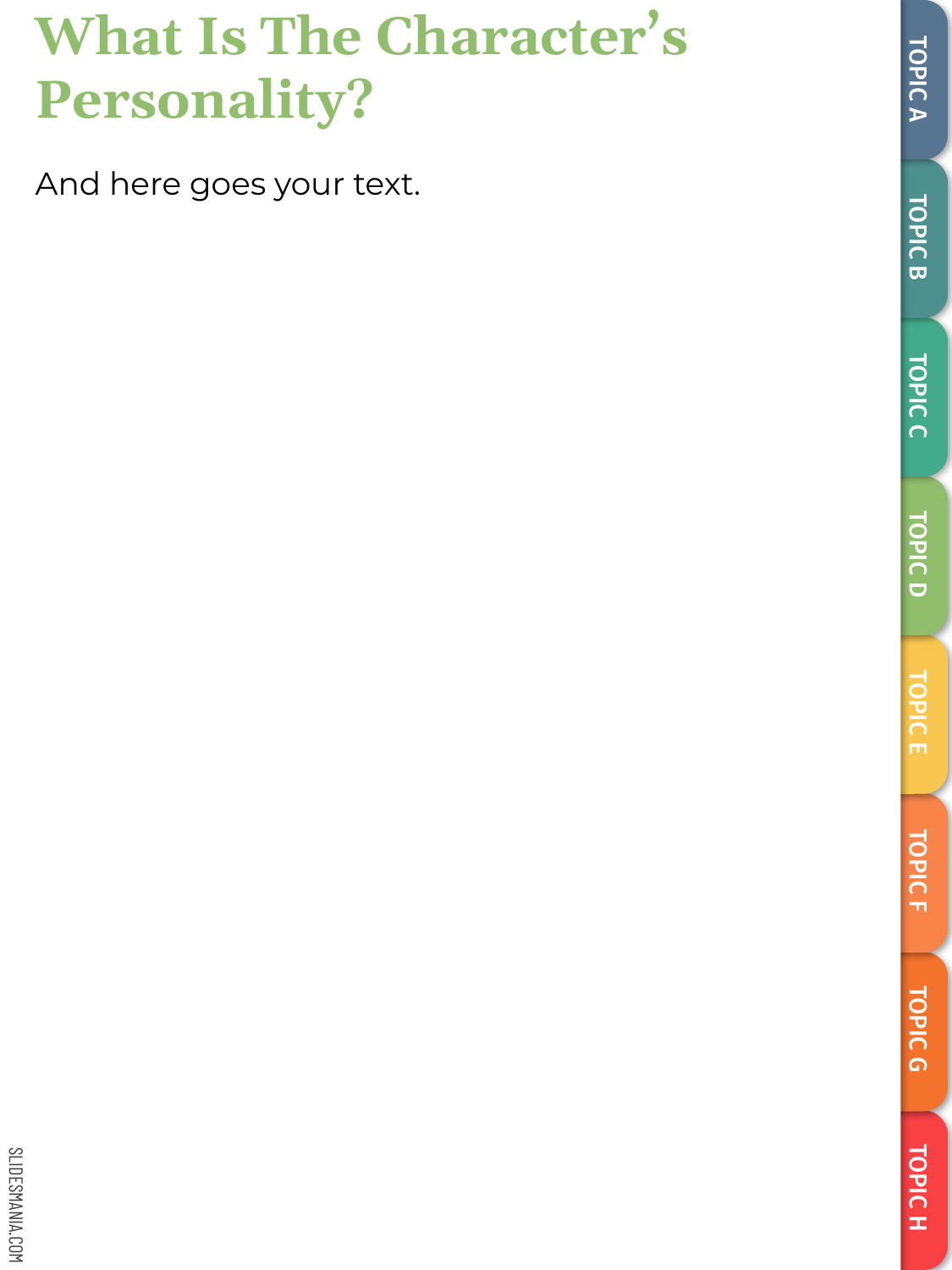

# What Is The Character’s Personality?

And here goes your text.